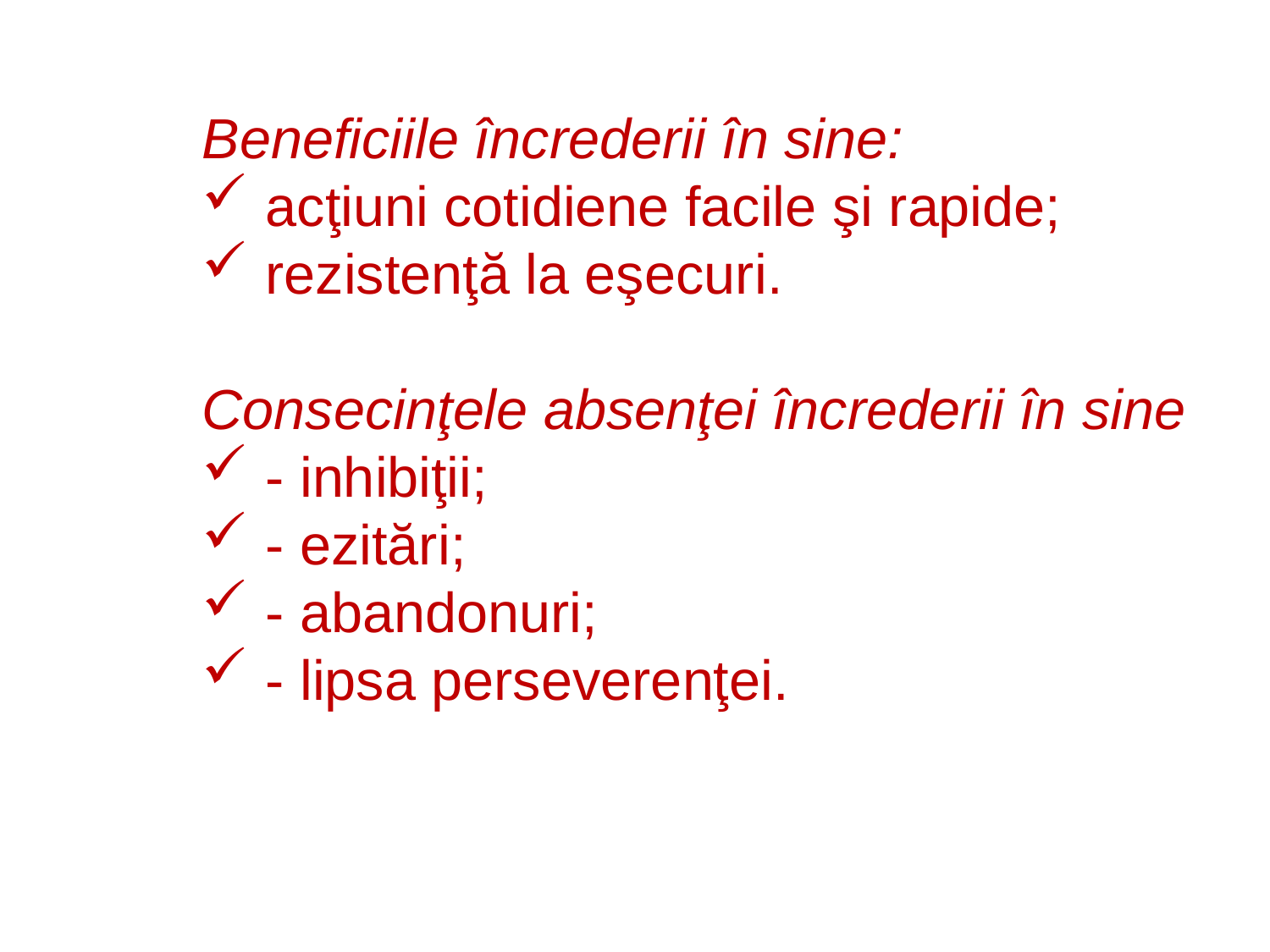

Beneficiile încrederii în sine:
acţiuni cotidiene facile şi rapide;
rezistenţă la eşecuri.

Consecinţele absenţei încrederii în sine
- inhibiţii;
- ezitări;
- abandonuri;
- lipsa perseverenţei.